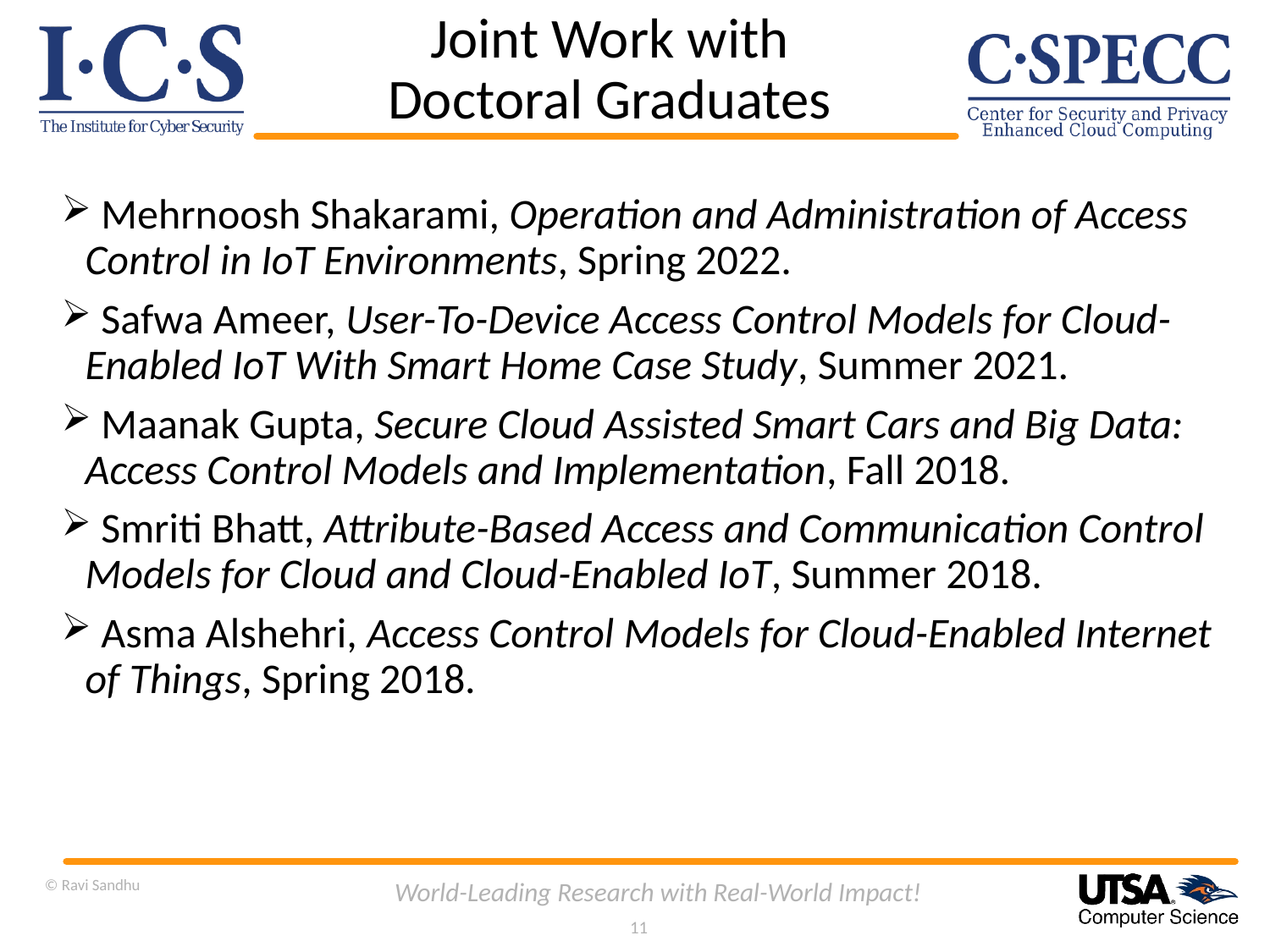

# Joint Work with Doctoral Graduates

 Mehrnoosh Shakarami, Operation and Administration of Access Control in IoT Environments, Spring 2022.
 Safwa Ameer, User-To-Device Access Control Models for Cloud-Enabled IoT With Smart Home Case Study, Summer 2021.
 Maanak Gupta, Secure Cloud Assisted Smart Cars and Big Data: Access Control Models and Implementation, Fall 2018.
 Smriti Bhatt, Attribute-Based Access and Communication Control Models for Cloud and Cloud-Enabled IoT, Summer 2018.
 Asma Alshehri, Access Control Models for Cloud-Enabled Internet of Things, Spring 2018.

© Ravi Sandhu
World-Leading Research with Real-World Impact!
11